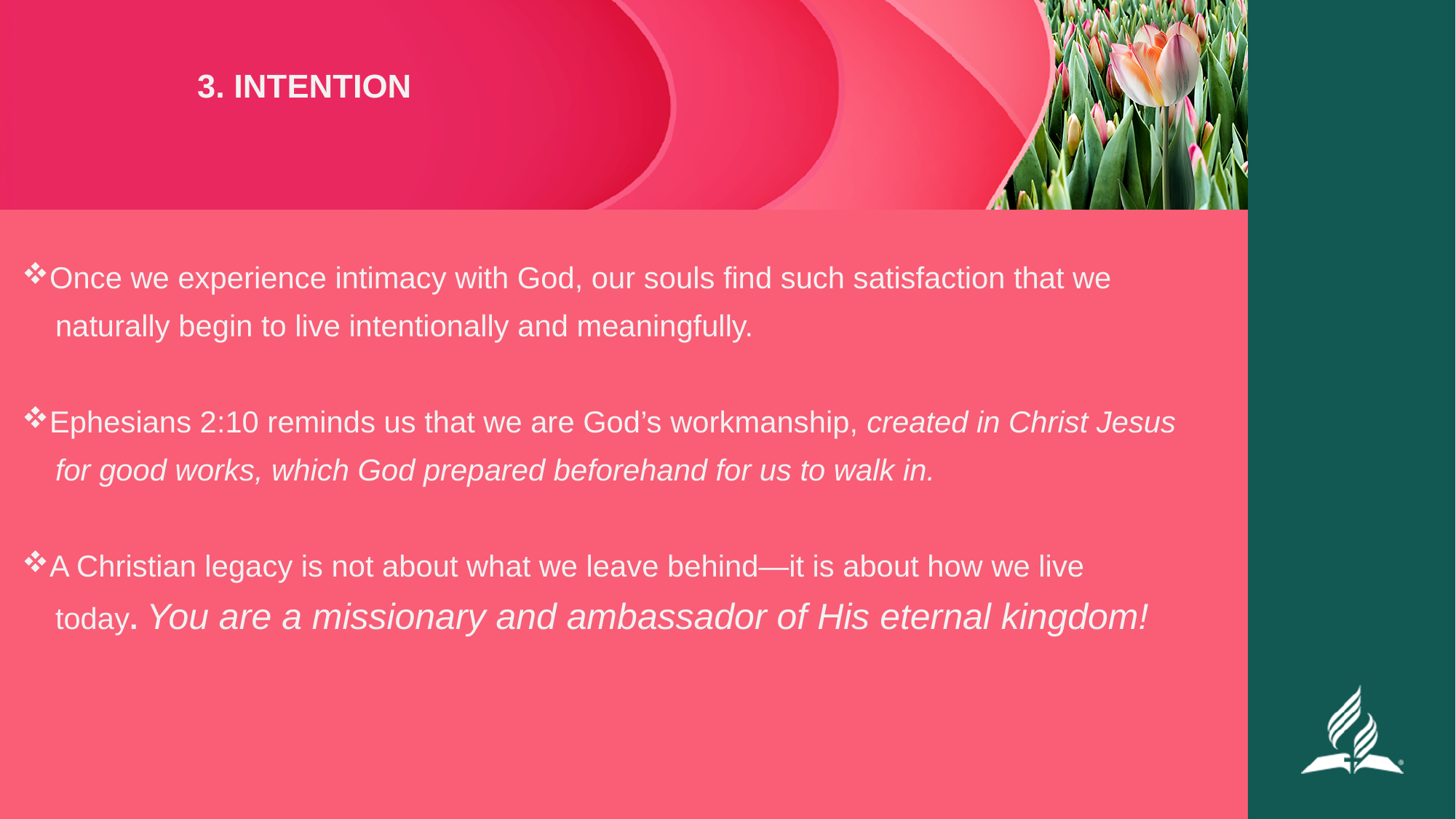

# 3. INTENTION

Once we experience intimacy with God, our souls find such satisfaction that we
    naturally begin to live intentionally and meaningfully.

Ephesians 2:10 reminds us that we are God’s workmanship, created in Christ Jesus
    for good works, which God prepared beforehand for us to walk in.

A Christian legacy is not about what we leave behind—it is about how we live
    today. You are a missionary and ambassador of His eternal kingdom!